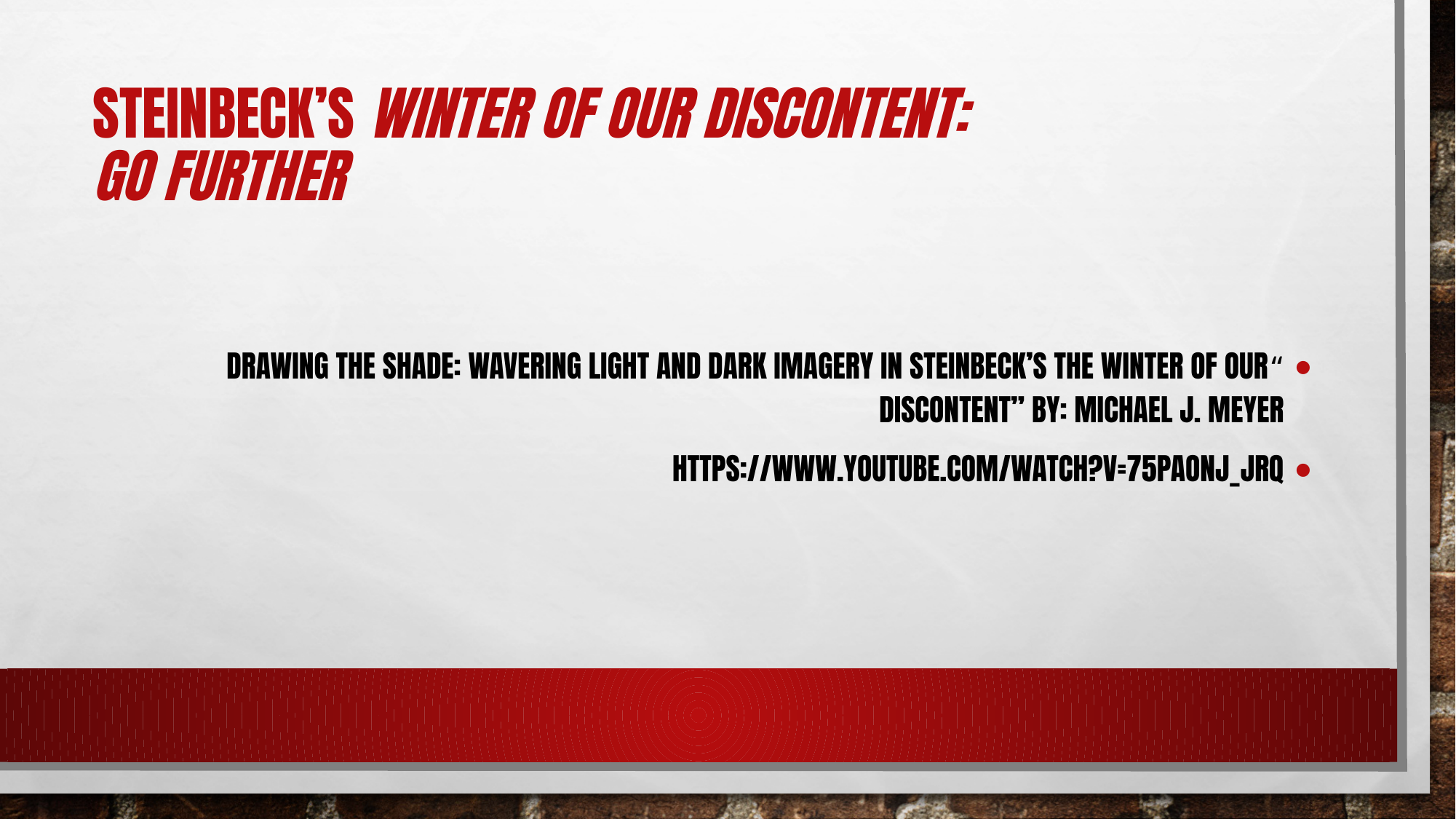

# Steinbeck’s Winter of Our Discontent: go further
“Drawing the Shade: Wavering Light and Dark Imagery in Steinbeck’s The Winter of our discontent” by: Michael J. mEYER
https://www.youtube.com/watch?v=75PAONj_jrQ